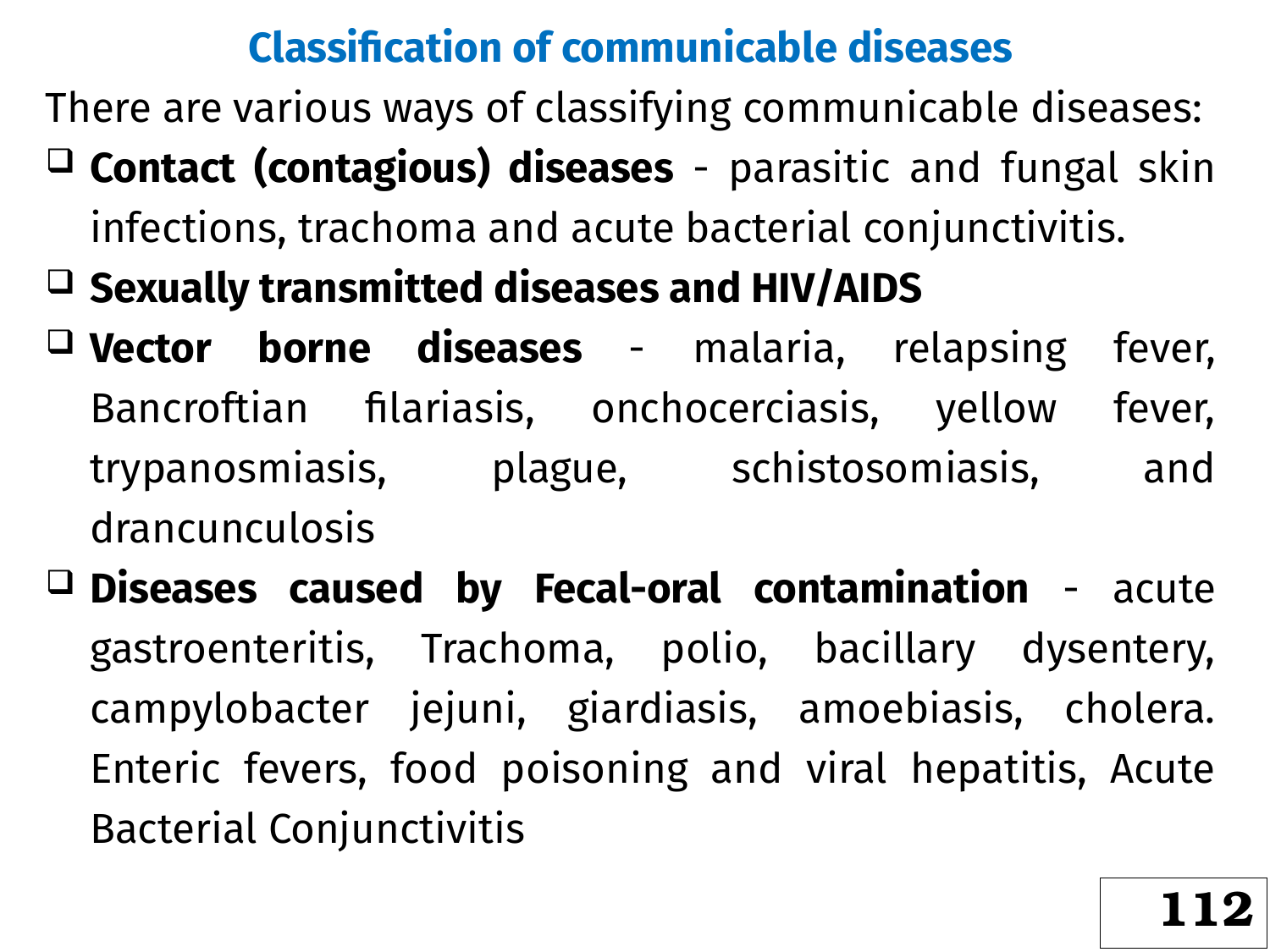

Classification of communicable diseases
There are various ways of classifying communicable diseases:
Contact (contagious) diseases - parasitic and fungal skin infections, trachoma and acute bacterial conjunctivitis.
Sexually transmitted diseases and HIV/AIDS
Vector borne diseases - malaria, relapsing fever, Bancroftian filariasis, onchocerciasis, yellow fever, trypanosmiasis, plague, schistosomiasis, and drancunculosis
Diseases caused by Fecal-oral contamination - acute gastroenteritis, Trachoma, polio, bacillary dysentery, campylobacter jejuni, giardiasis, amoebiasis, cholera. Enteric fevers, food poisoning and viral hepatitis, Acute Bacterial Conjunctivitis

112